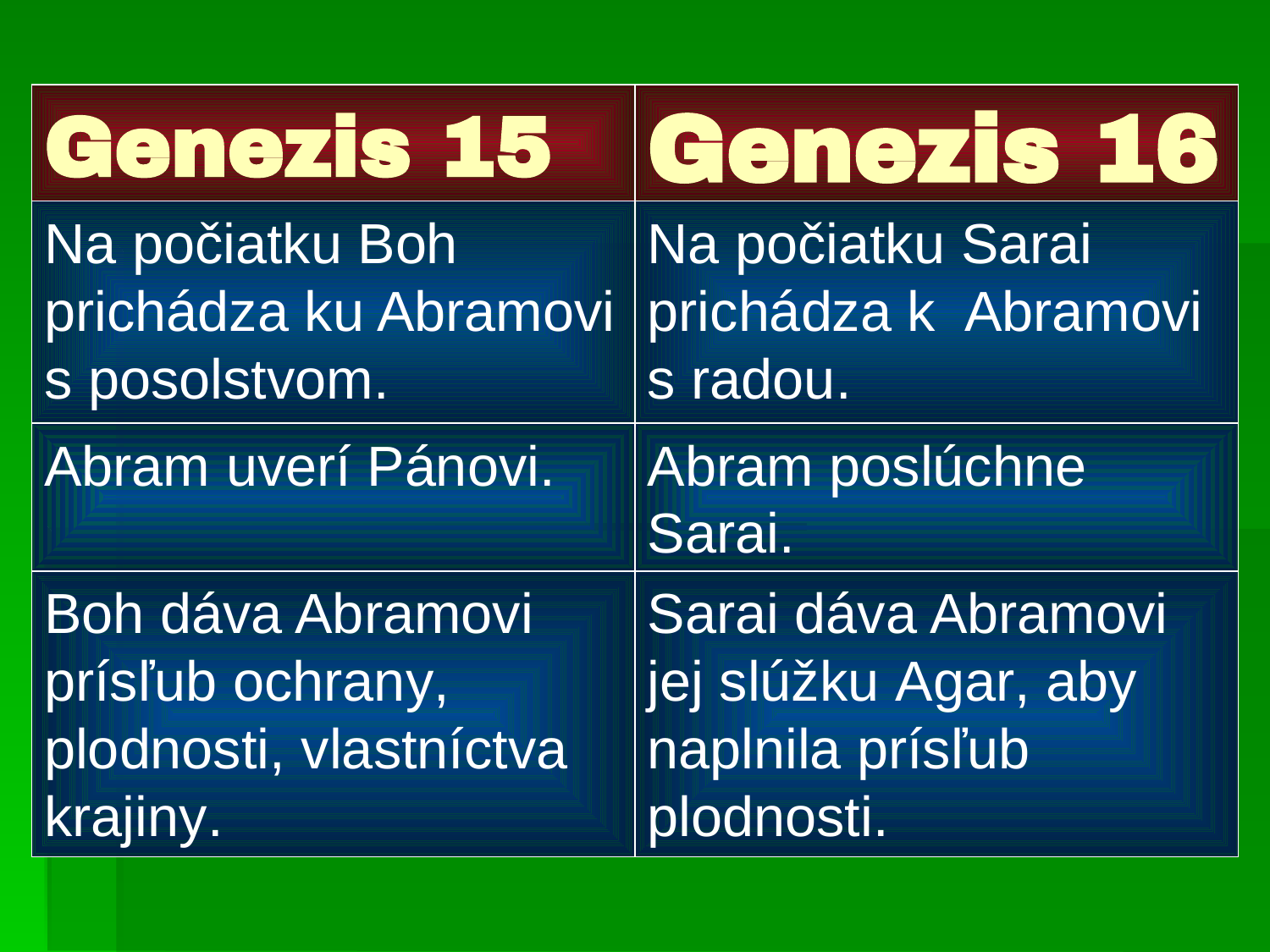

# Genezis 15
Genezis 16
Na počiatku Boh prichádza ku Abramovi s posolstvom.
Na počiatku Sarai prichádza k  Abramovi s radou.
Abram uverí Pánovi.
Abram poslúchne Sarai.
Boh dáva Abramovi prísľub ochrany, plodnosti, vlastníctva krajiny.
Sarai dáva Abramovi jej slúžku Agar, aby naplnila prísľub plodnosti.